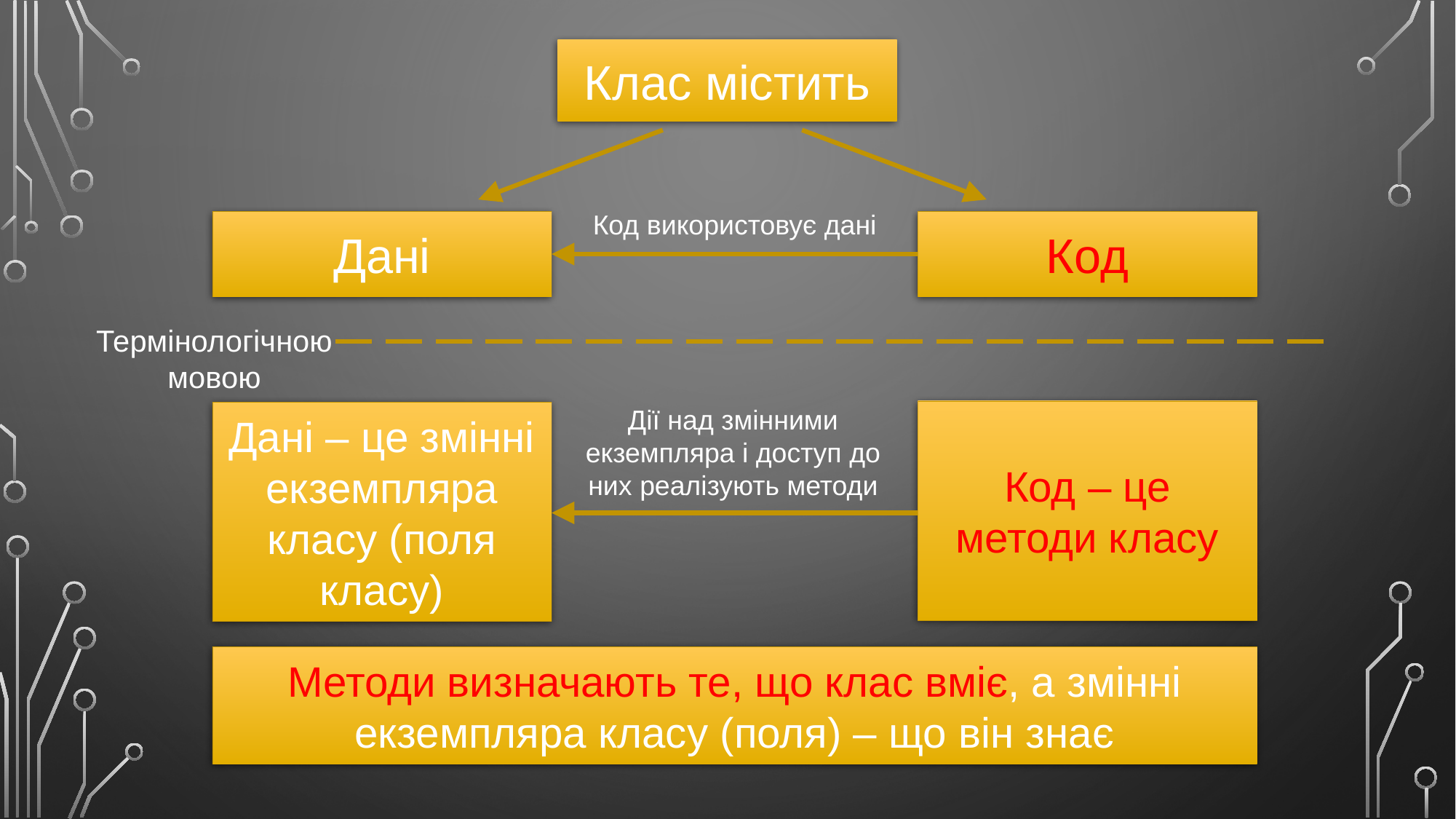

Клас містить
Код використовує дані
Дані
Код
Термінологічною мовою
Дії над змінними екземпляра і доступ до них реалізують методи
Код – це методи класу
Дані – це змінні екземпляра класу (поля класу)
Методи визначають те, що клас вміє, а змінні екземпляра класу (поля) – що він знає